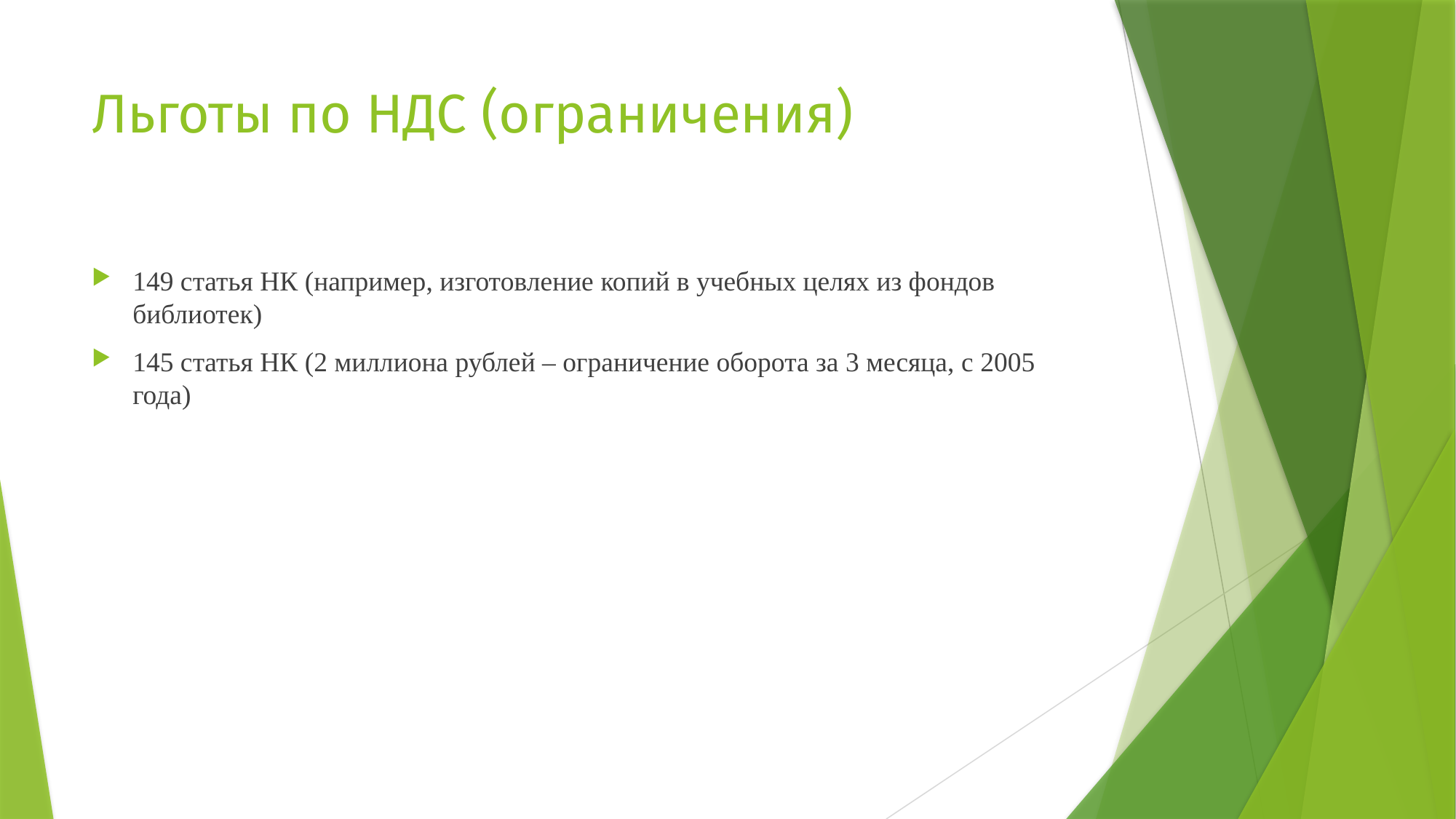

# Льготы по НДС (ограничения)
149 статья НК (например, изготовление копий в учебных целях из фондов библиотек)
145 статья НК (2 миллиона рублей – ограничение оборота за 3 месяца, с 2005 года)